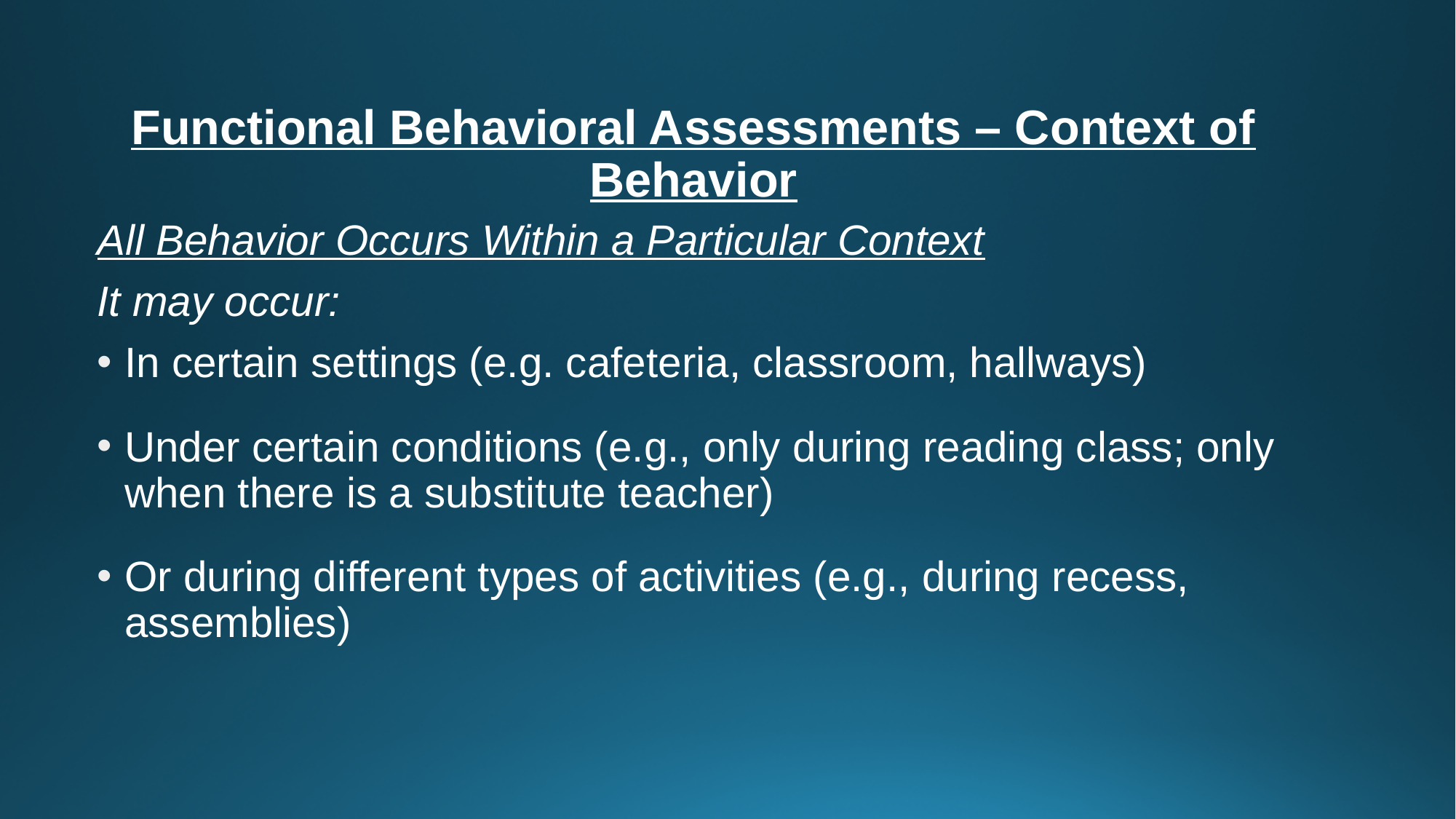

# Functional Behavioral Assessments – Context of Behavior
All Behavior Occurs Within a Particular Context
It may occur:
In certain settings (e.g. cafeteria, classroom, hallways)

Under certain conditions (e.g., only during reading class; only when there is a substitute teacher)

Or during different types of activities (e.g., during recess, assemblies)